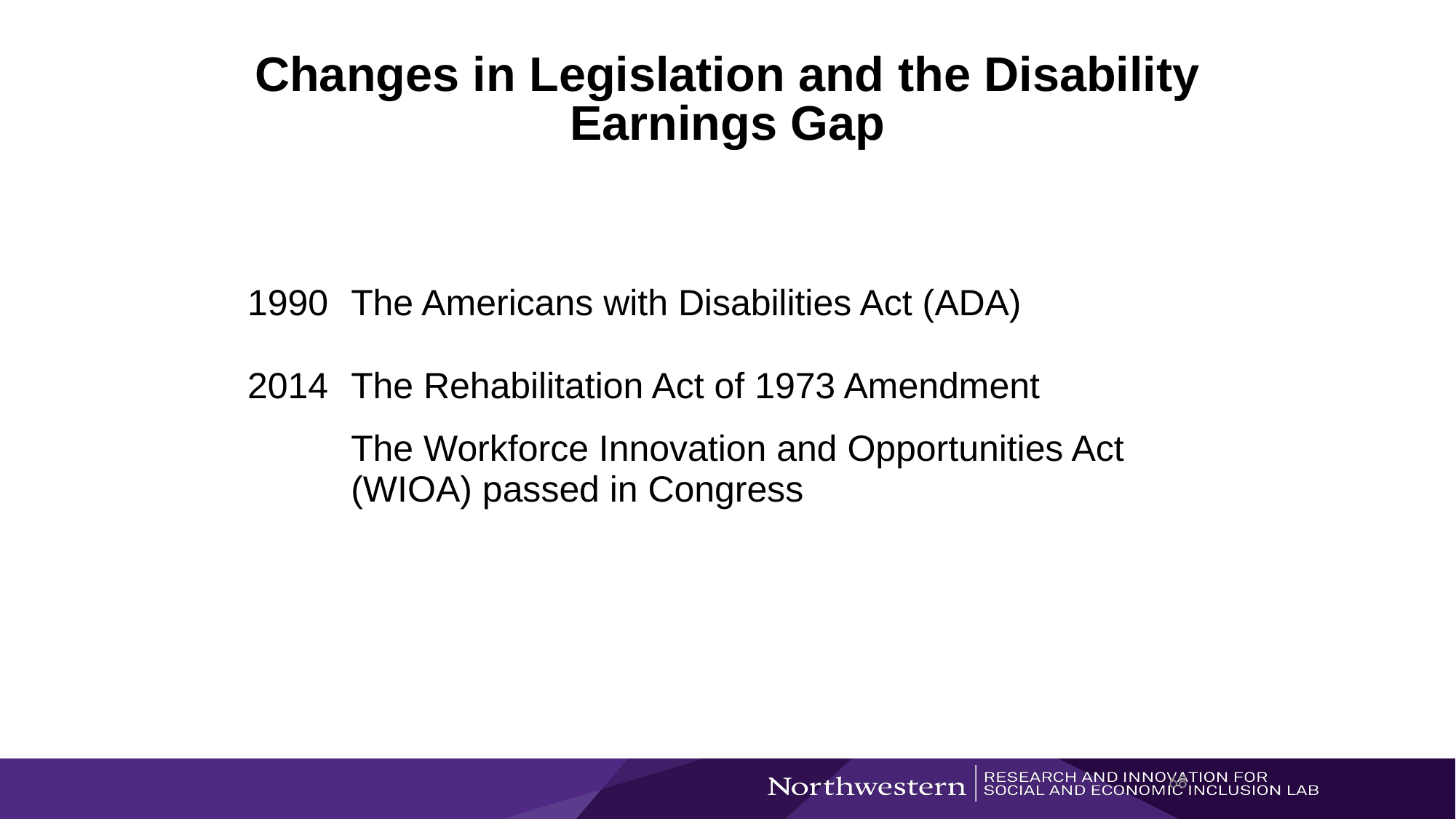

Changes in Legislation and the Disability Earnings Gap
|  |  |
| --- | --- |
| 1990 | The Americans with Disabilities Act (ADA) |
| 2014 | The Rehabilitation Act of 1973 Amendment |
|  | The Workforce Innovation and Opportunities Act (WIOA) passed in Congress |
|  |  |
68